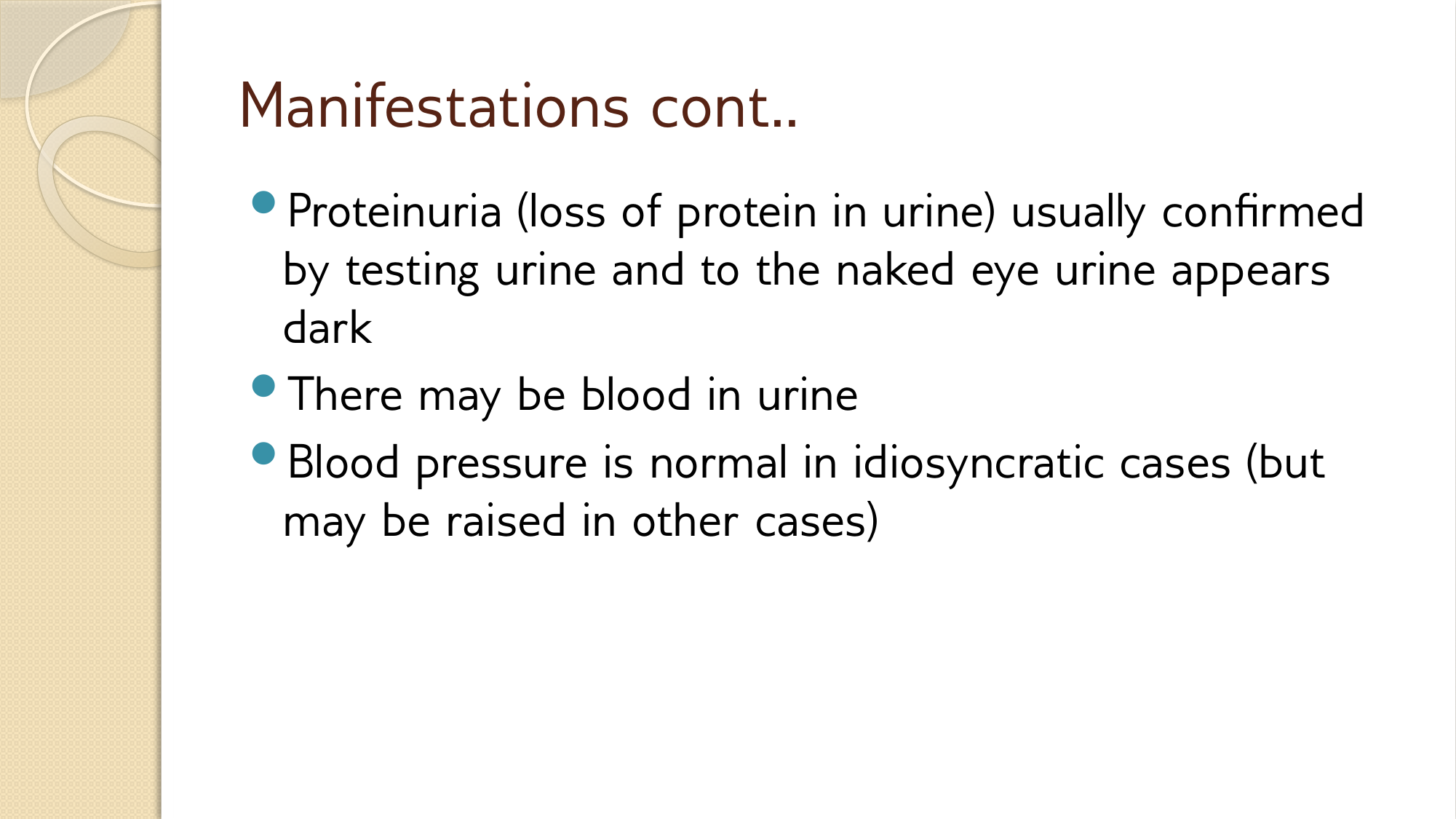

# Manifestations cont..
Proteinuria (loss of protein in urine) usually confirmed by testing urine and to the naked eye urine appears dark
There may be blood in urine
Blood pressure is normal in idiosyncratic cases (but may be raised in other cases)